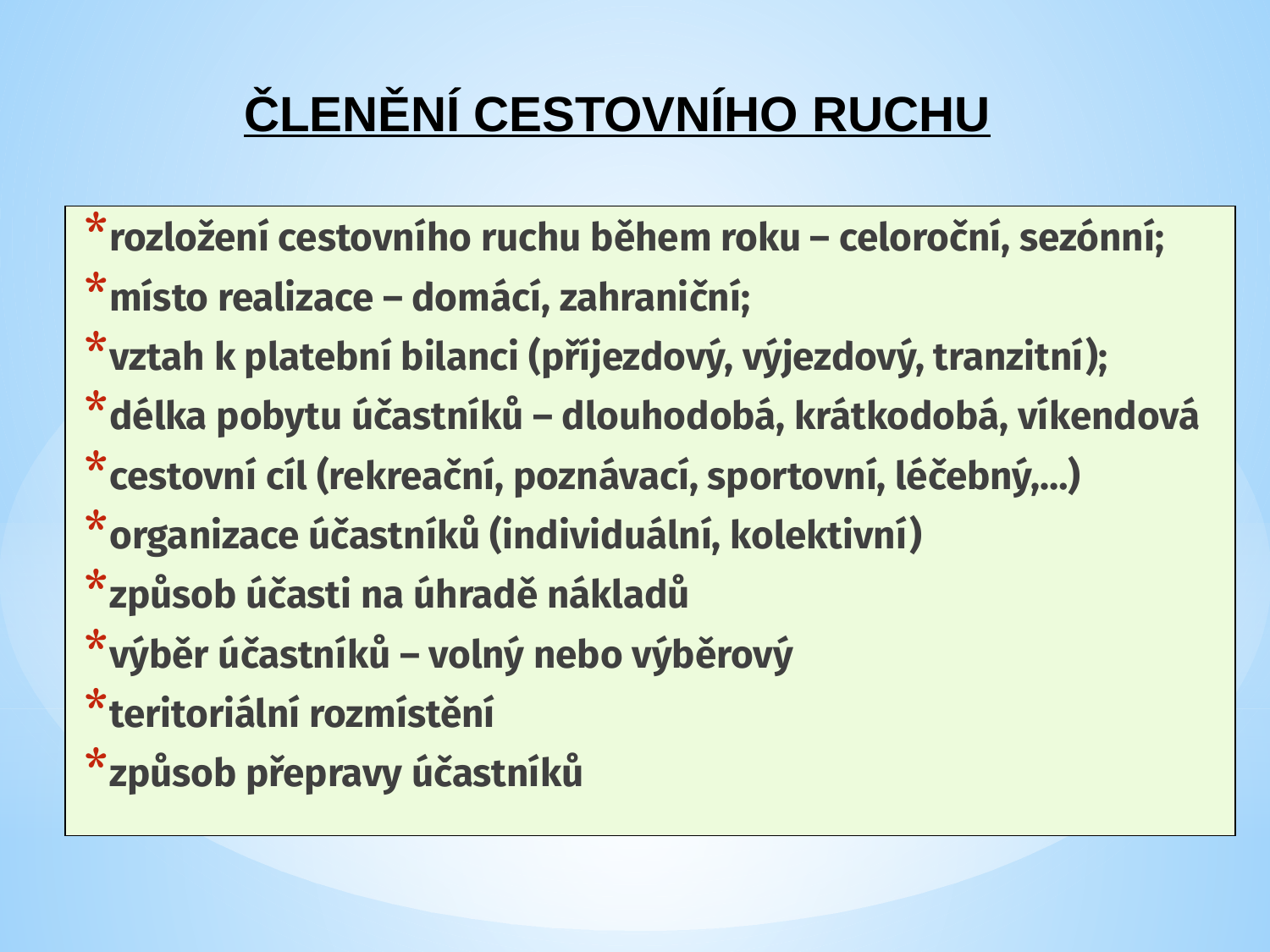

# ČLENĚNÍ CESTOVNÍHO RUCHU
rozložení cestovního ruchu během roku – celoroční, sezónní;
místo realizace – domácí, zahraniční;
vztah k platební bilanci (příjezdový, výjezdový, tranzitní);
délka pobytu účastníků – dlouhodobá, krátkodobá, víkendová
cestovní cíl (rekreační, poznávací, sportovní, léčebný,…)
organizace účastníků (individuální, kolektivní)
způsob účasti na úhradě nákladů
výběr účastníků – volný nebo výběrový
teritoriální rozmístění
způsob přepravy účastníků